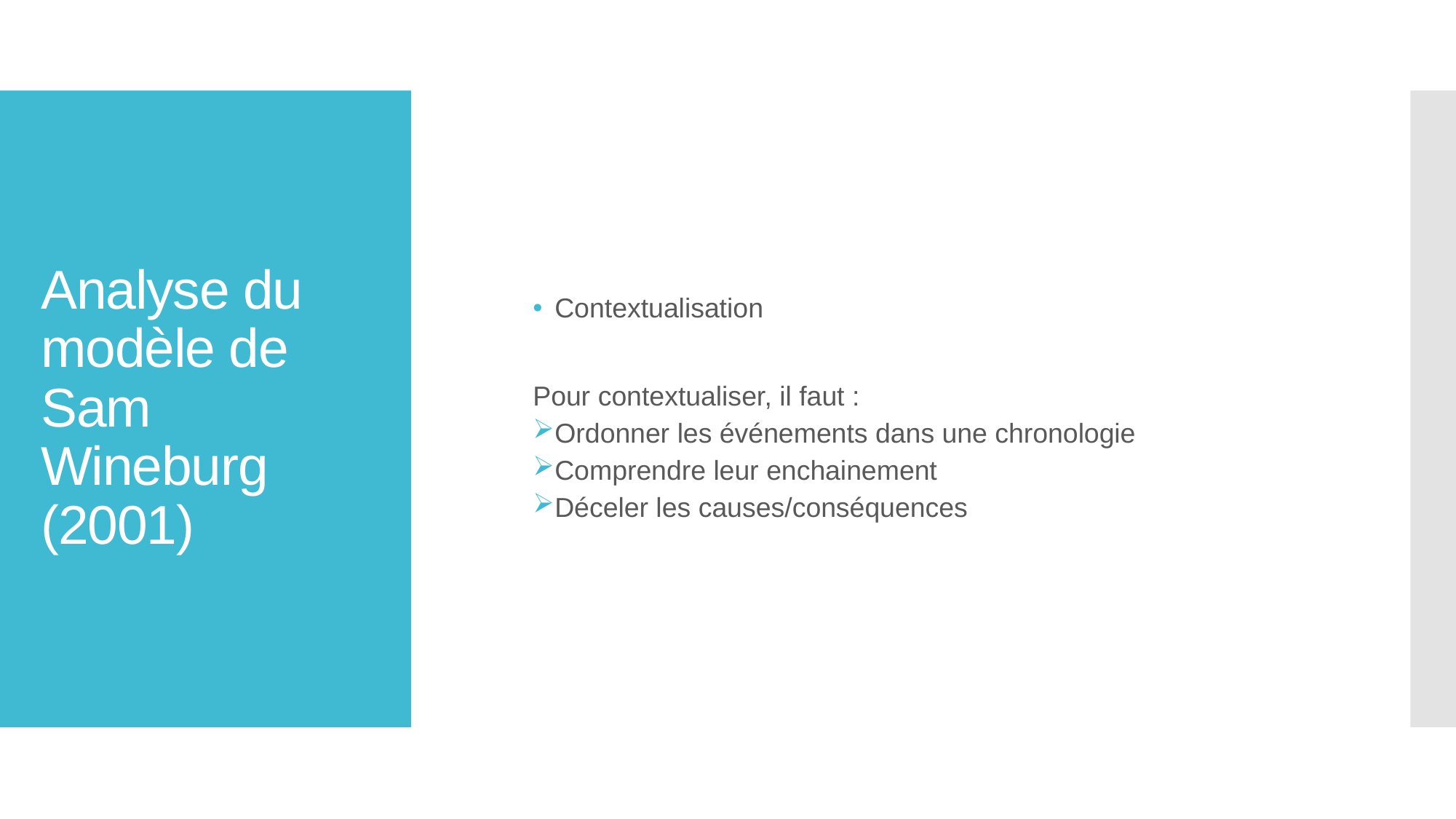

Contextualisation

Pour contextualiser, il faut :
Ordonner les événements dans une chronologie
Comprendre leur enchainement
Déceler les causes/conséquences

# Analyse du modèle de Sam Wineburg (2001)